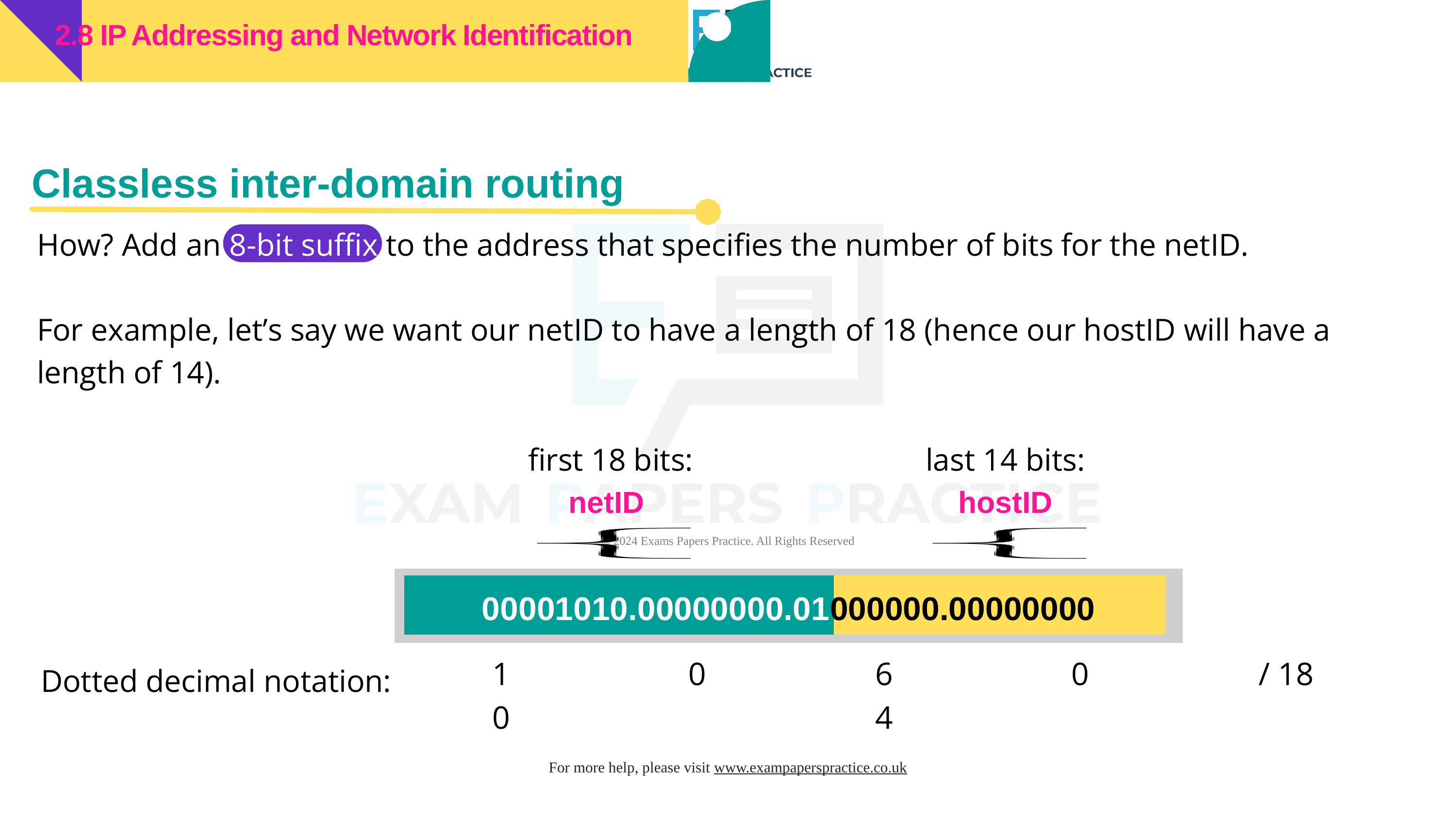

2.8 IP Addressing and Network Identification
Highlighter
Classless inter-domain routing

How? Add an 8-bit suffix to the address that specifies the number of bits for the netID.

For example, let’s say we want our netID to have a length of 18 (hence our hostID will have a length of 14).

first 18 bits:
netID
last 14 bits:
hostID

00001010.00000000.01000000.00000000
10
0
64
0
/ 18
Dotted decimal notation: